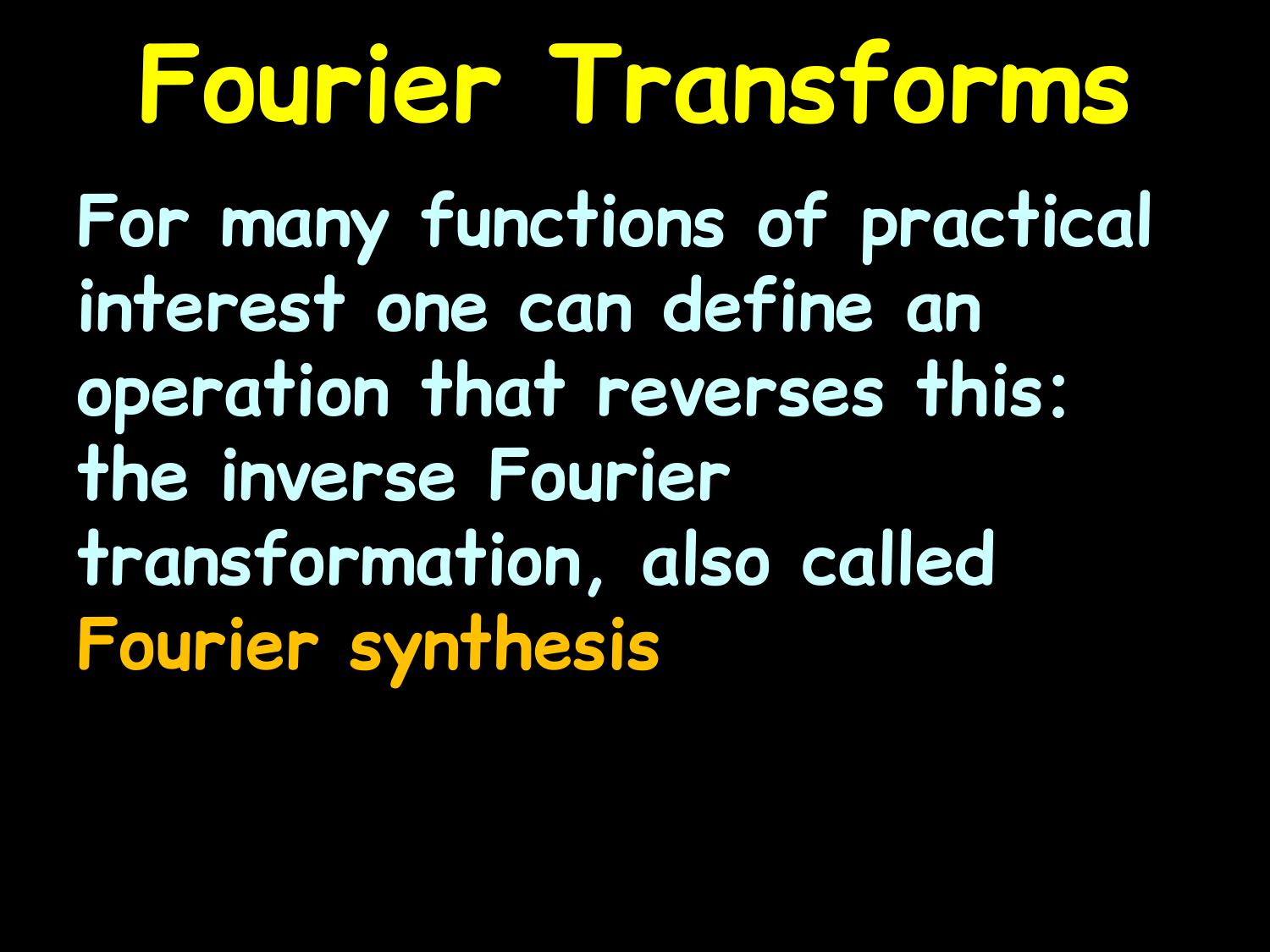

# Fourier Transforms
For many functions of practical interest one can define an operation that reverses this: the inverse Fourier transformation, also called Fourier synthesis